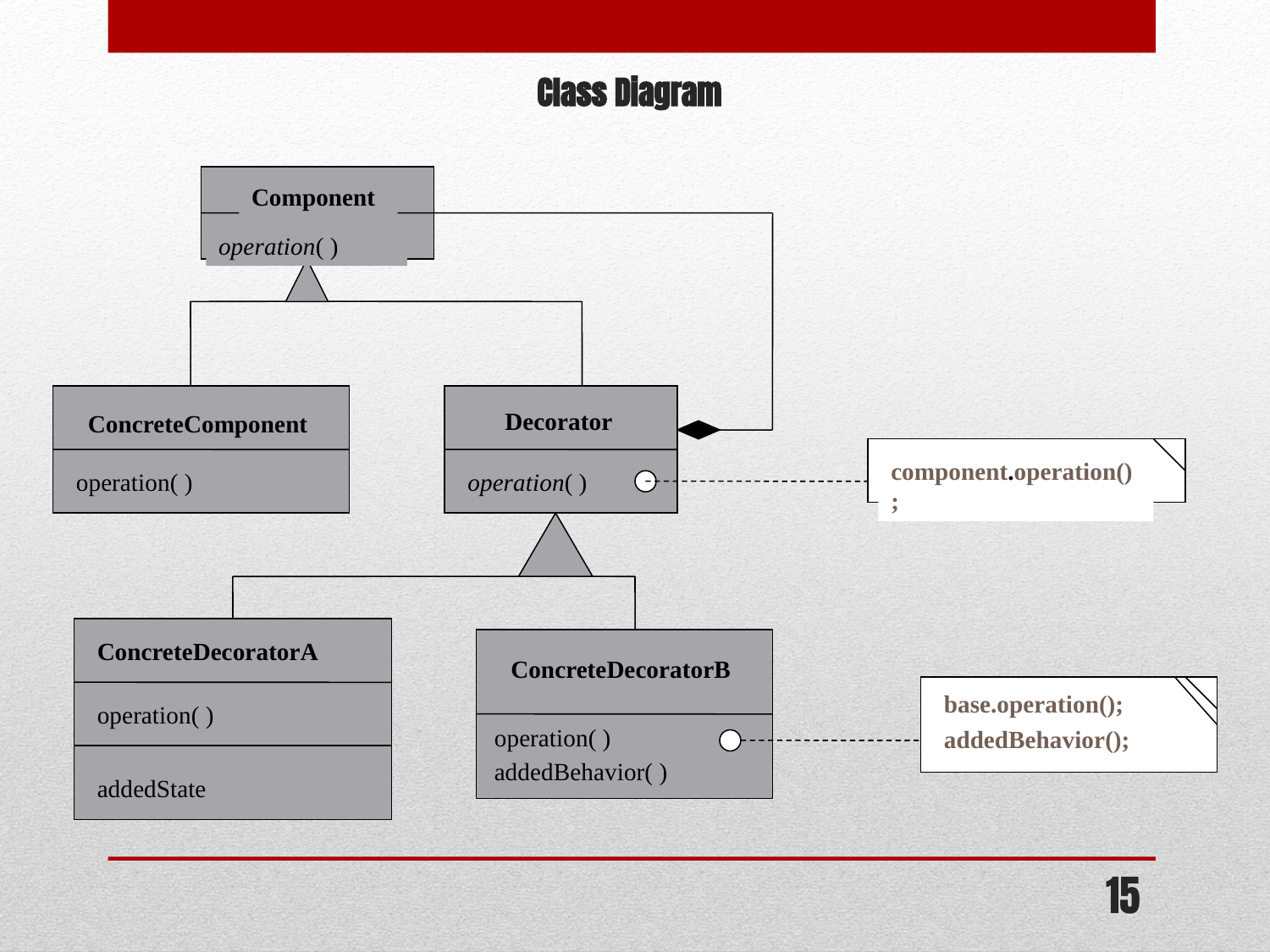

# Class Diagram

Component
operation( )

ConcreteComponent
operation( )

Decorator
operation( )

component.operation();

ConcreteDecoratorA
operation( )
addedState

ConcreteDecoratorB
operation( )
addedBehavior( )

base.operation();
addedBehavior();
15